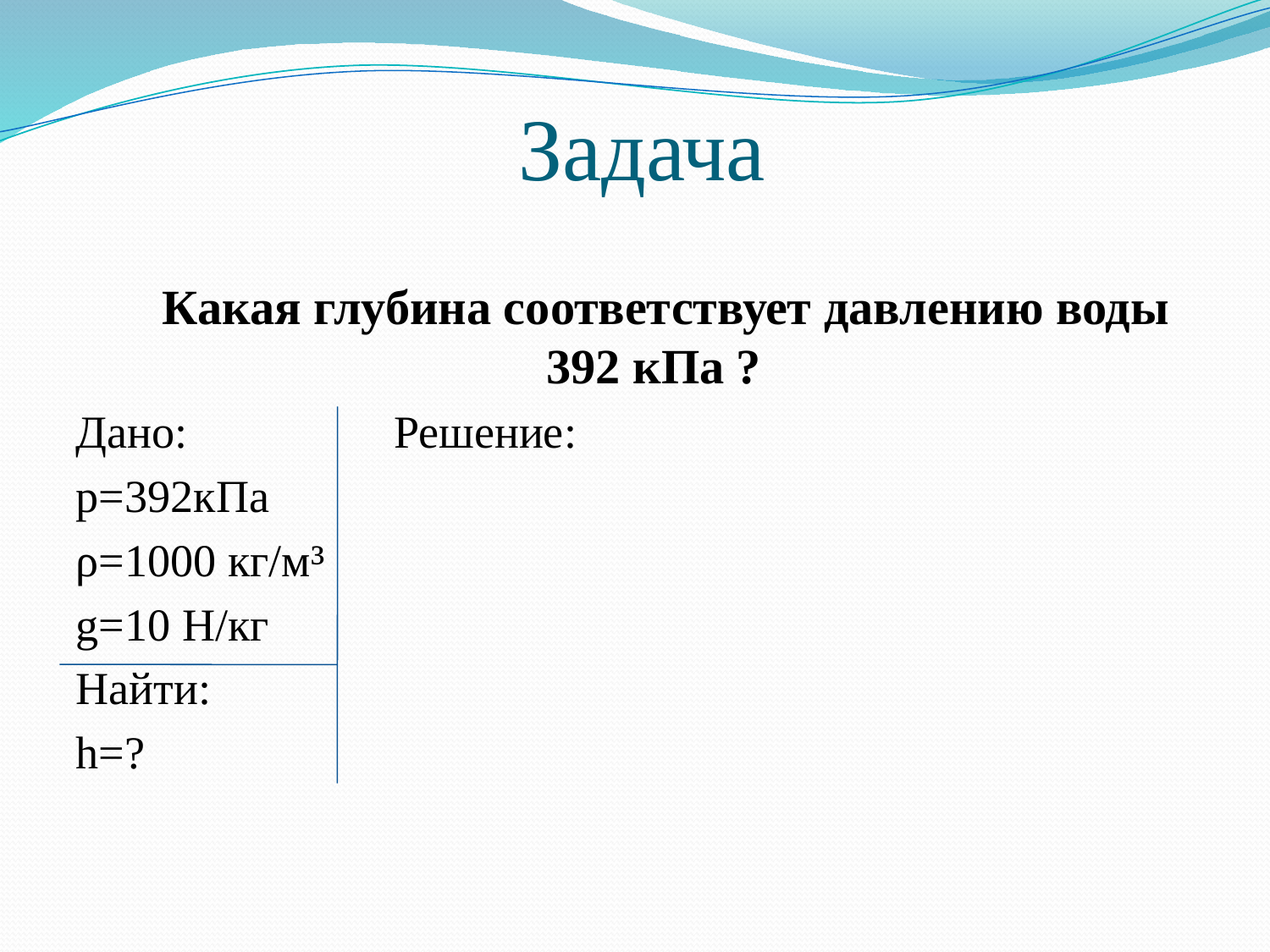

# Задача

     Какая глубина соответствует давлению воды 392 кПа ?
Дано:                  Решение:
р=392кПа
ρ=1000 кг/м³
g=10 Н/кг
Найти:
h=?